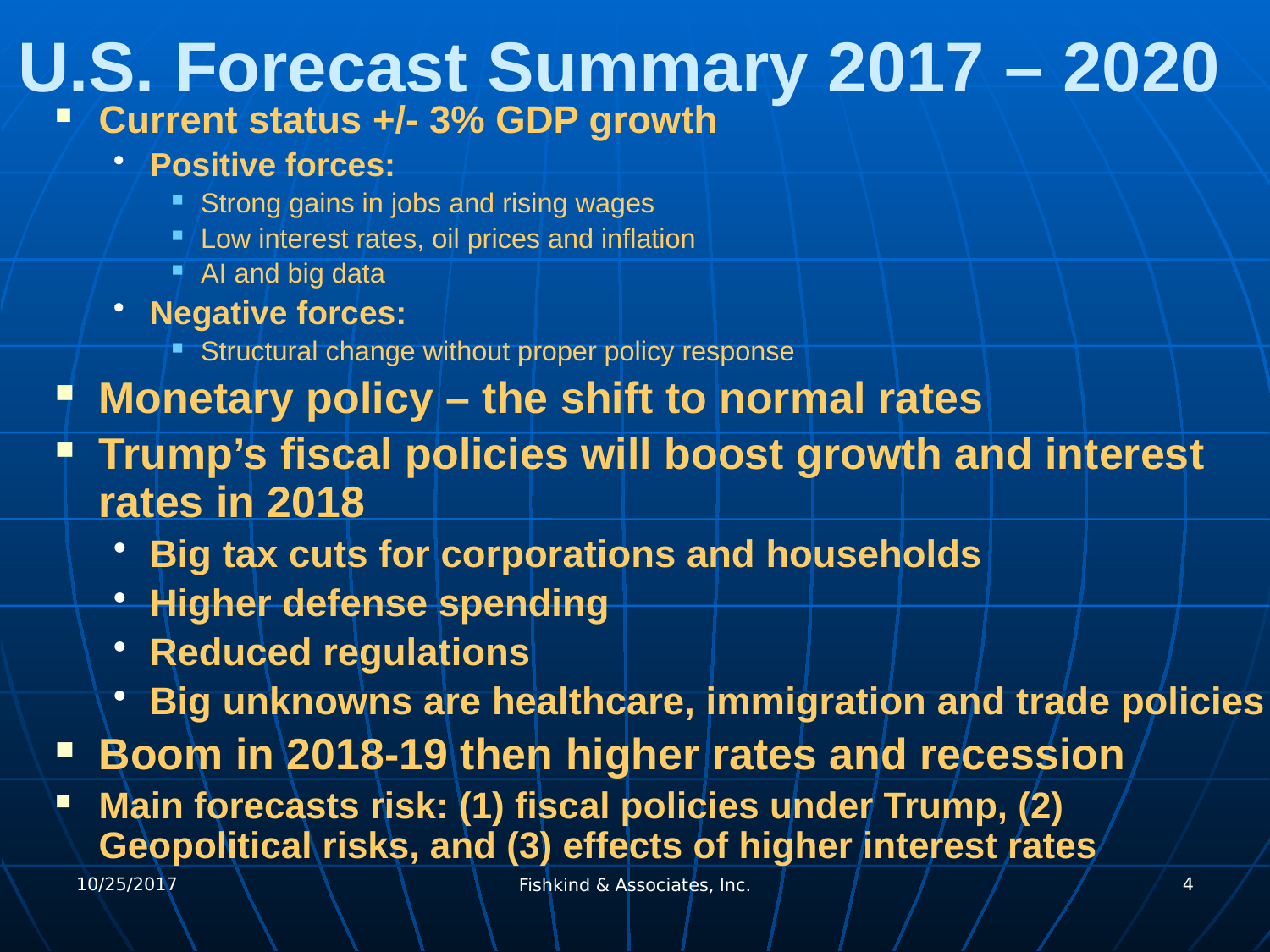

# U.S. Forecast Summary 2017 – 2020
Current status +/- 3% GDP growth
Positive forces:
Strong gains in jobs and rising wages
Low interest rates, oil prices and inflation
AI and big data
Negative forces:
Structural change without proper policy response
Monetary policy – the shift to normal rates
Trump’s fiscal policies will boost growth and interest rates in 2018
Big tax cuts for corporations and households
Higher defense spending
Reduced regulations
Big unknowns are healthcare, immigration and trade policies
Boom in 2018-19 then higher rates and recession
Main forecasts risk: (1) fiscal policies under Trump, (2) Geopolitical risks, and (3) effects of higher interest rates

10/25/2017
4
Fishkind & Associates, Inc.